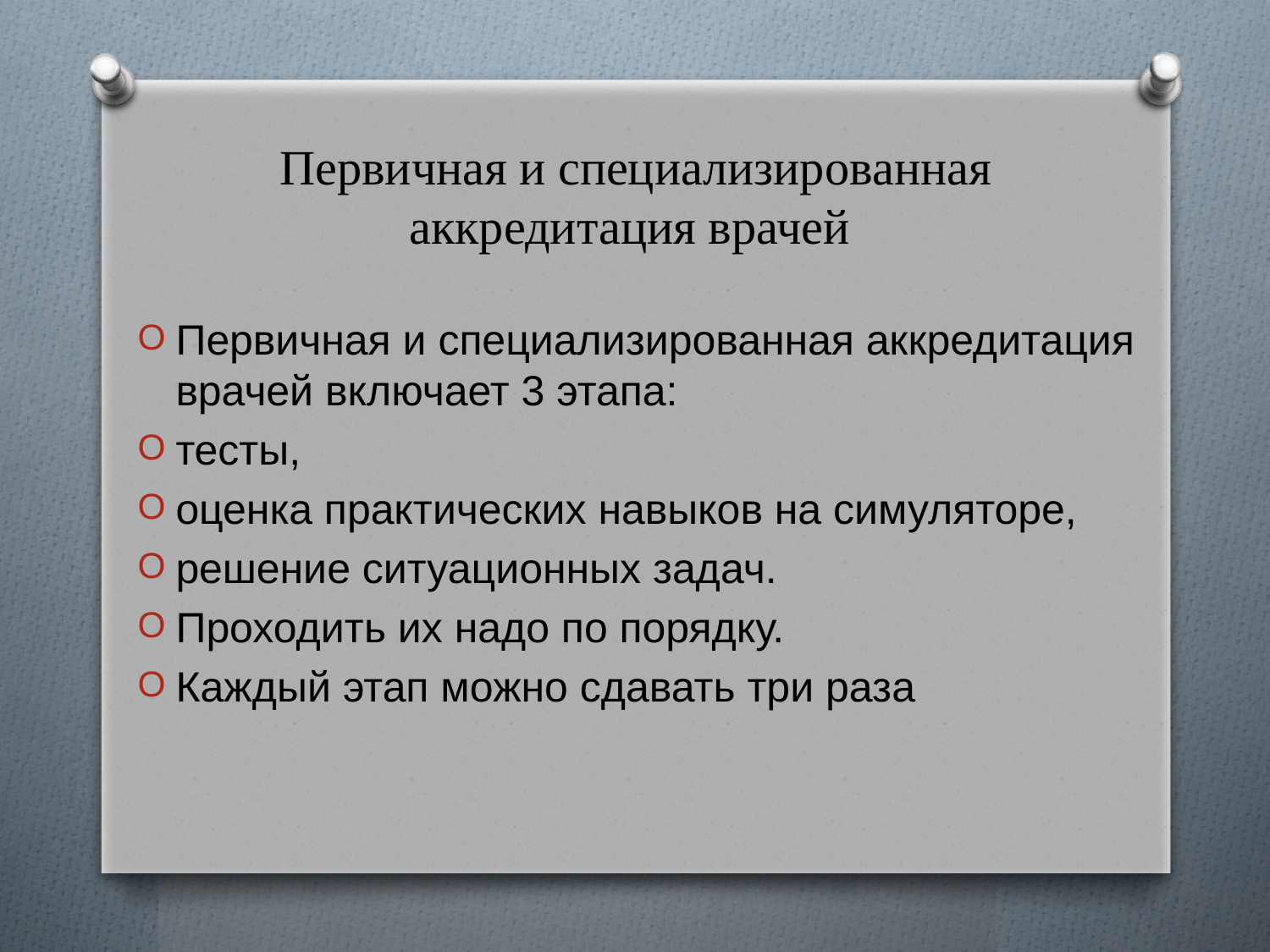

# Первичная и специализированная аккредитация врачей
Первичная и специализированная аккредитация врачей включает 3 этапа:
тесты,
оценка практических навыков на симуляторе,
решение ситуационных задач.
Проходить их надо по порядку.
Каждый этап можно сдавать три раза